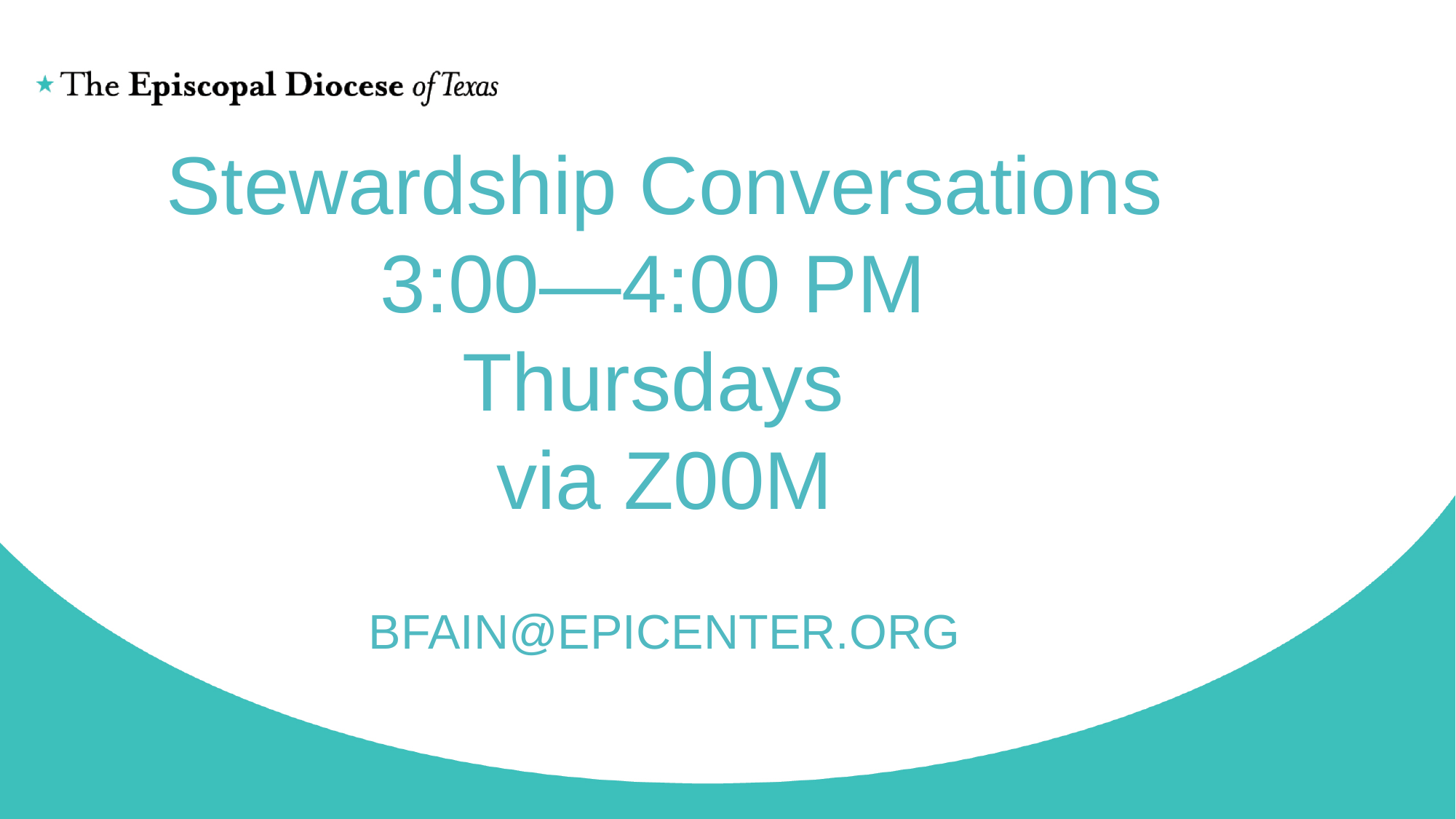

# Stewardship Conversations 3:00—4:00 PM Thursdays via Z00M
bfain@epicenter.org